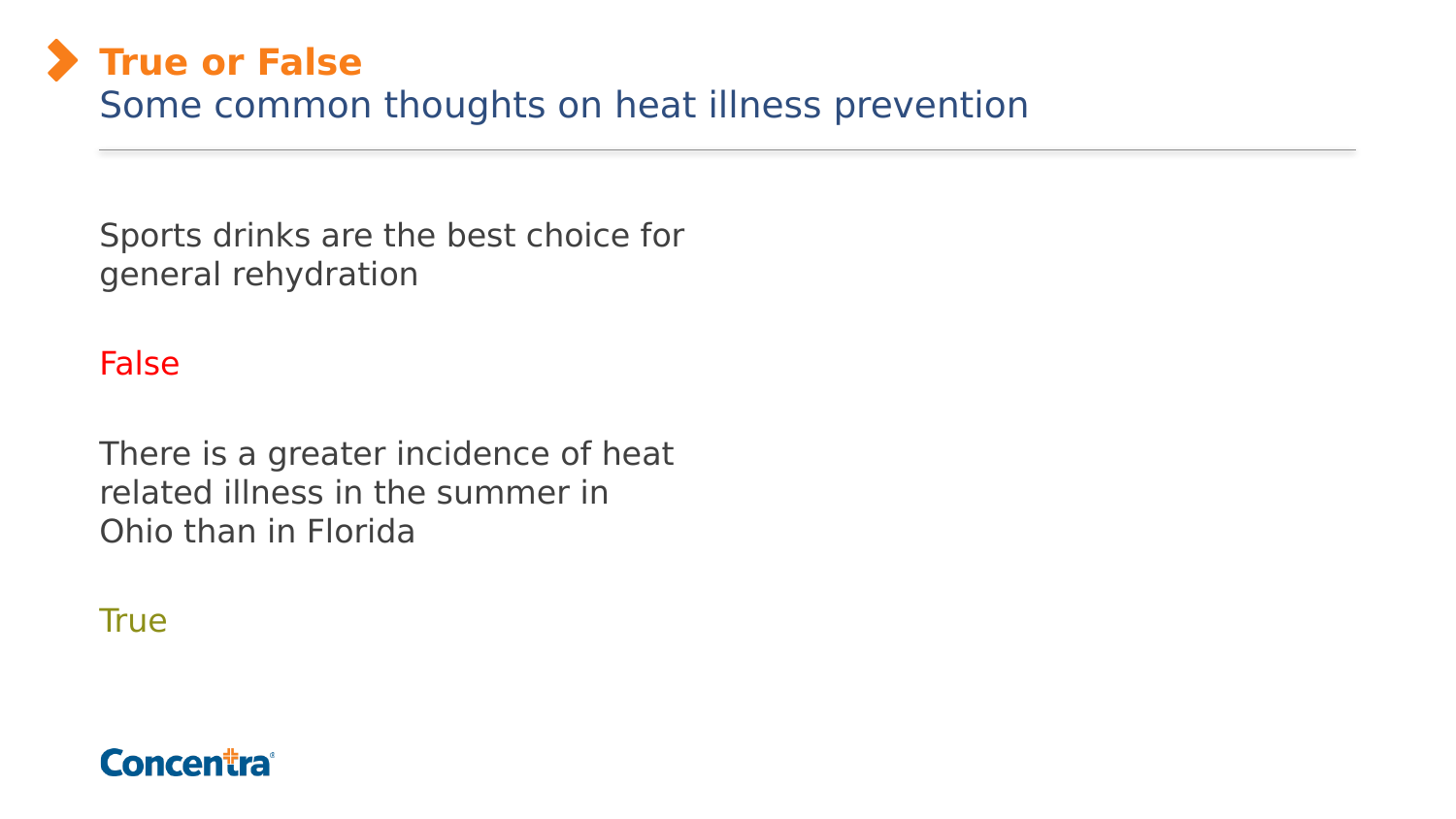

# True or False
Some common thoughts on heat illness prevention
Sports drinks are the best choice for general rehydration

False

There is a greater incidence of heat related illness in the summer in Ohio than in Florida

True